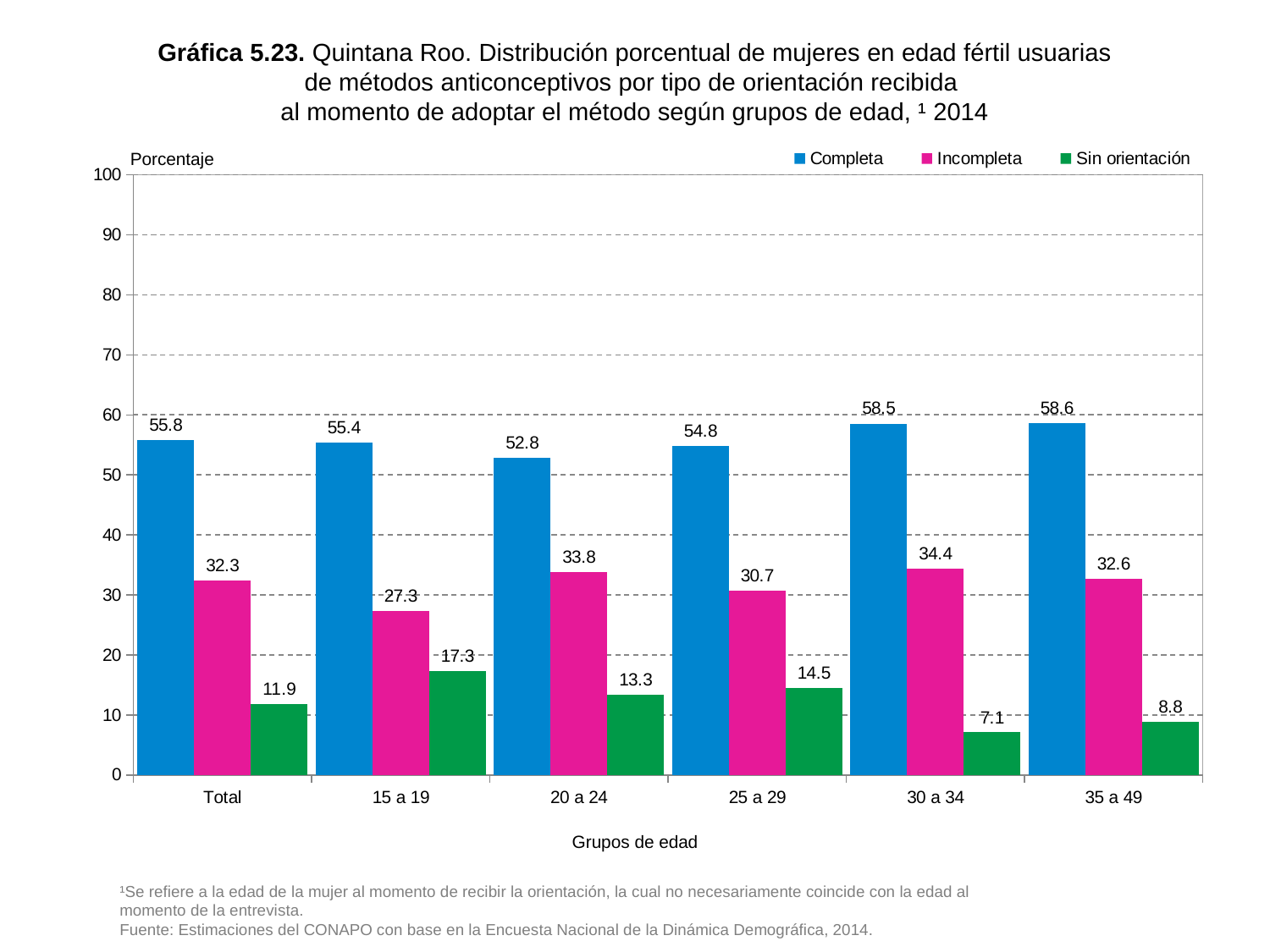

Gráfica 5.23. Quintana Roo. Distribución porcentual de mujeres en edad fértil usuarias
de métodos anticonceptivos por tipo de orientación recibida
al momento de adoptar el método según grupos de edad, ¹ 2014

### Chart

| Category | Completa | Incompleta | Sin orientación |
|---|---|---|---|
| Total | 55.7897836517642 | 32.34022160248971 | 11.86999474574608 |
| 15 a 19 | 55.39018503620273 | 27.32904263877714 | 17.28077232502011 |
| 20 a 24 | 52.8366404592537 | 33.84999376013978 | 13.31336578060651 |
| 25 a 29 | 54.83247993479918 | 30.71703194486278 | 14.45048812033805 |
| 30 a 34 | 58.54414884935532 | 34.36545501177458 | 7.090396138870106 |
| 35 a 49 | 58.55952826656683 | 32.64694870834893 | 8.793523025084237 |
Porcentaje
Grupos de edad
¹Se refiere a la edad de la mujer al momento de recibir la orientación, la cual no necesariamente coincide con la edad al momento de la entrevista.
Fuente: Estimaciones del CONAPO con base en la Encuesta Nacional de la Dinámica Demográfica, 2014.